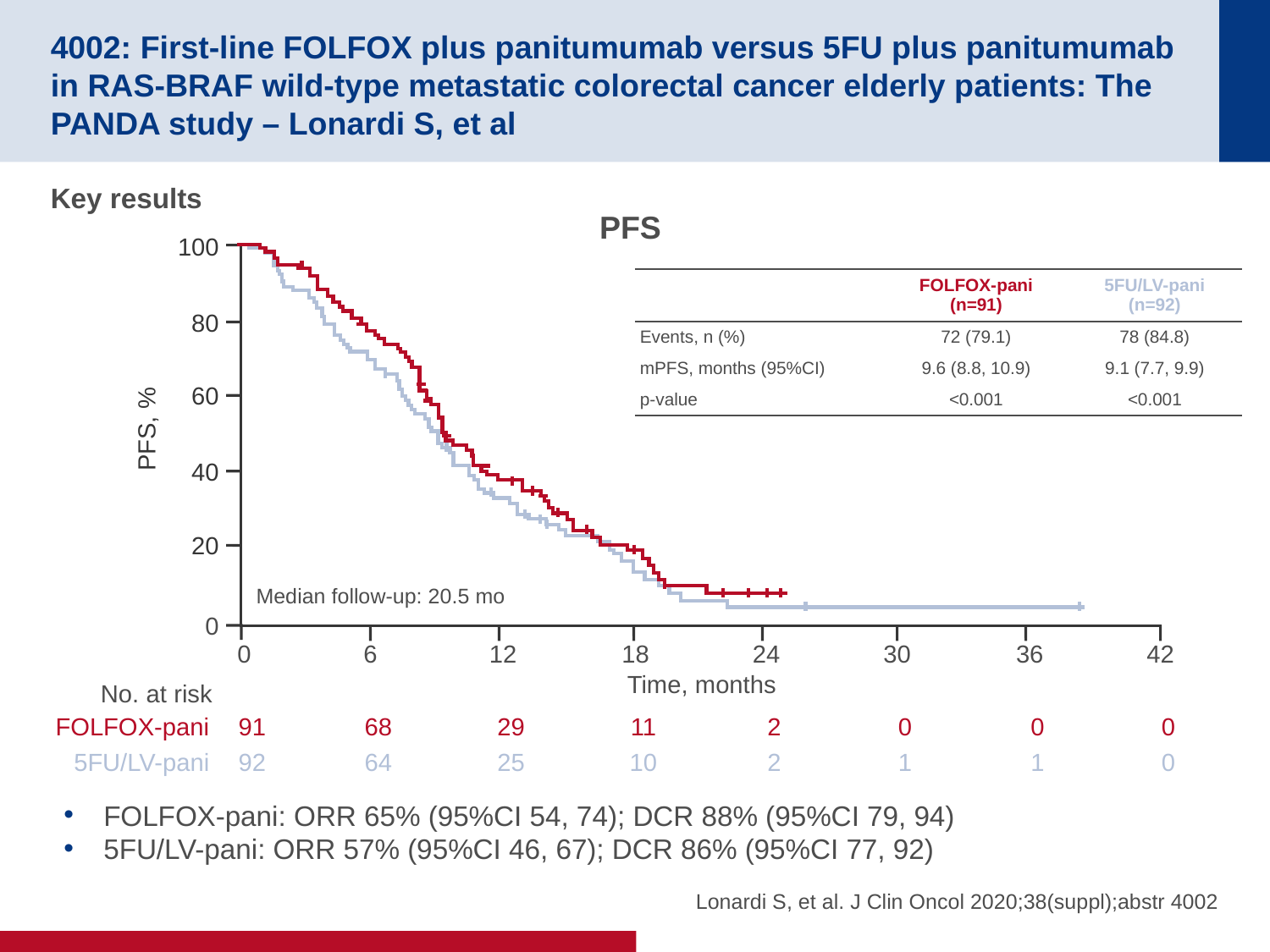

# 4002: First-line FOLFOX plus panitumumab versus 5FU plus panitumumab in RAS-BRAF wild-type metastatic colorectal cancer elderly patients: The PANDA study – Lonardi S, et al
Key results

PFS
100

80

60

PFS, %
40

20

0

0
6
12
18
24
30
36
42
Time, months
No. at risk
FOLFOX-pani
91
68
29
11
2
0
0
0
5FU/LV-pani
92
64
25
10
2
1
1
0
|  | FOLFOX-pani (n=91) | 5FU/LV-pani (n=92) |
| --- | --- | --- |
| Events, n (%) | 72 (79.1) | 78 (84.8) |
| mPFS, months (95%CI) | 9.6 (8.8, 10.9) | 9.1 (7.7, 9.9) |
| p-value | <0.001 | <0.001 |
Median follow-up: 20.5 mo
FOLFOX-pani: ORR 65% (95%CI 54, 74); DCR 88% (95%CI 79, 94)
5FU/LV-pani: ORR 57% (95%CI 46, 67); DCR 86% (95%CI 77, 92)
Lonardi S, et al. J Clin Oncol 2020;38(suppl);abstr 4002